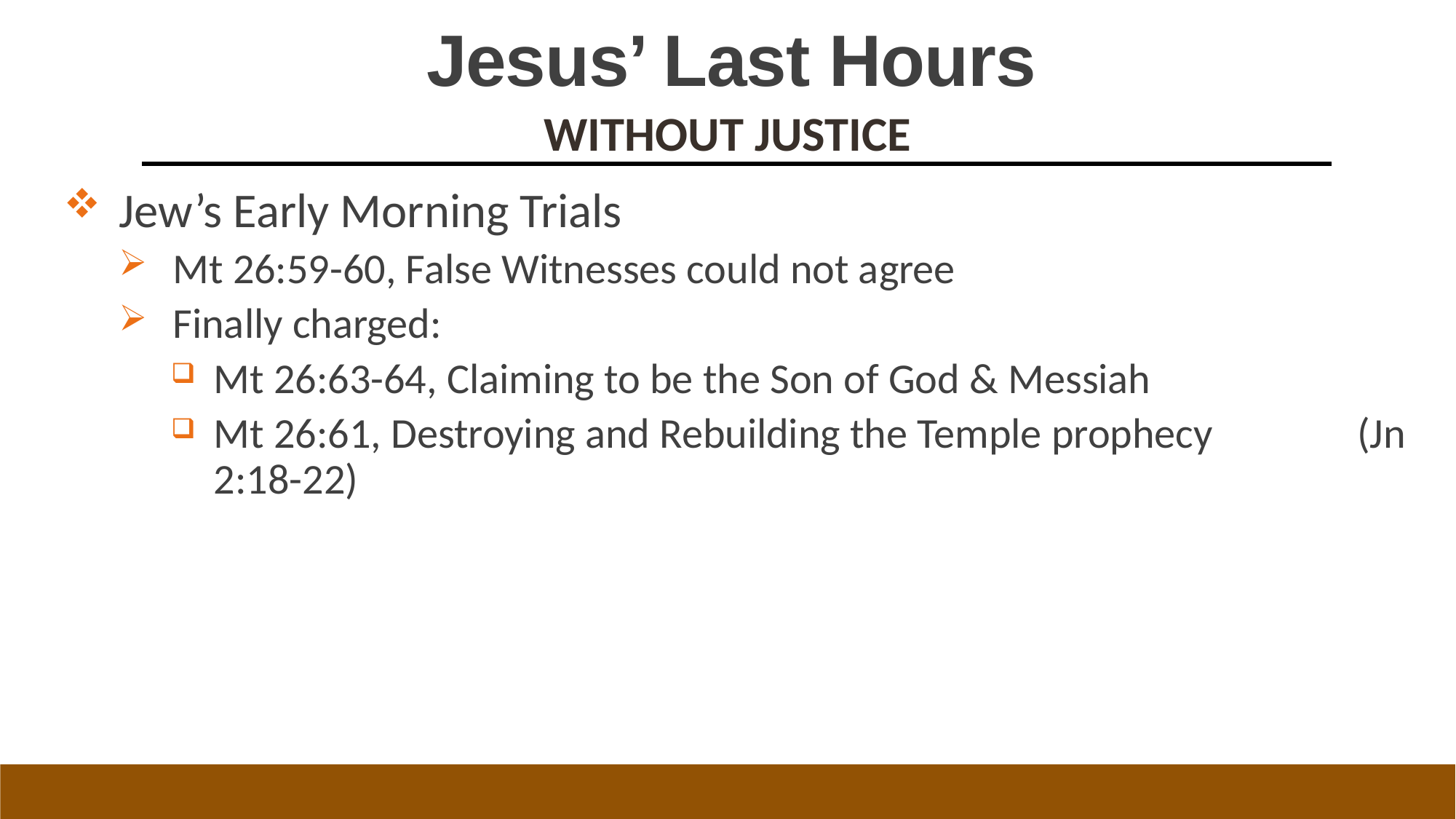

# Jesus’ Last Hours
Without Justice
Jew’s Early Morning Trials
Mt 26:59-60, False Witnesses could not agree
Finally charged:
Mt 26:63-64, Claiming to be the Son of God & Messiah
Mt 26:61, Destroying and Rebuilding the Temple prophecy               (Jn 2:18-22)